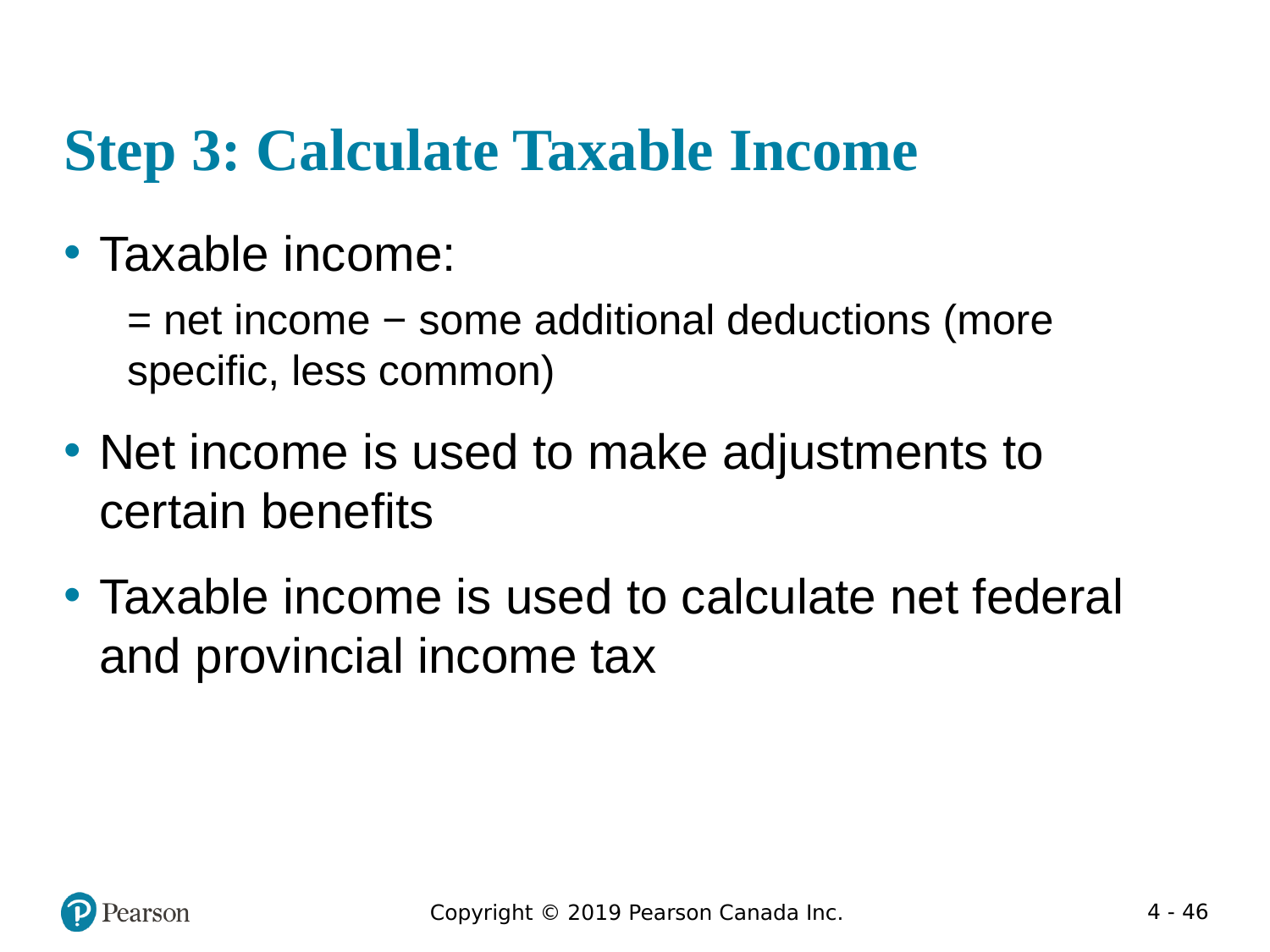

# Step 3: Calculate Taxable Income
Taxable income:
= net income − some additional deductions (more specific, less common)
Net income is used to make adjustments to certain benefits
Taxable income is used to calculate net federal and provincial income tax